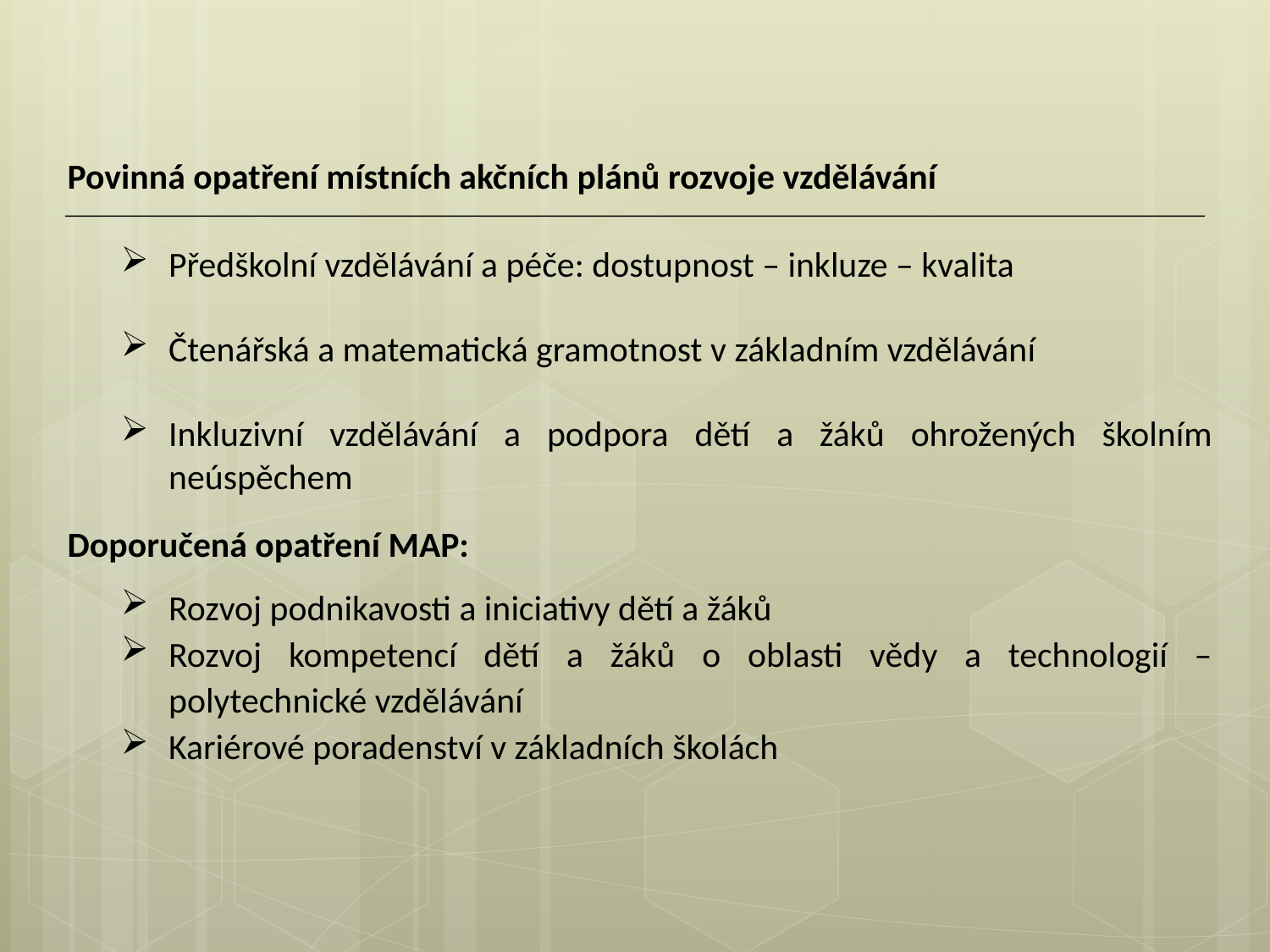

Povinná opatření místních akčních plánů rozvoje vzdělávání

Předškolní vzdělávání a péče: dostupnost – inkluze – kvalita

Čtenářská a matematická gramotnost v základním vzdělávání

Inkluzivní vzdělávání a podpora dětí a žáků ohrožených školním neúspěchem

Rozvoj podnikavosti a iniciativy dětí a žáků
Rozvoj kompetencí dětí a žáků o oblasti vědy a technologií – polytechnické vzdělávání
Kariérové poradenství v základních školách

Doporučená opatření MAP: